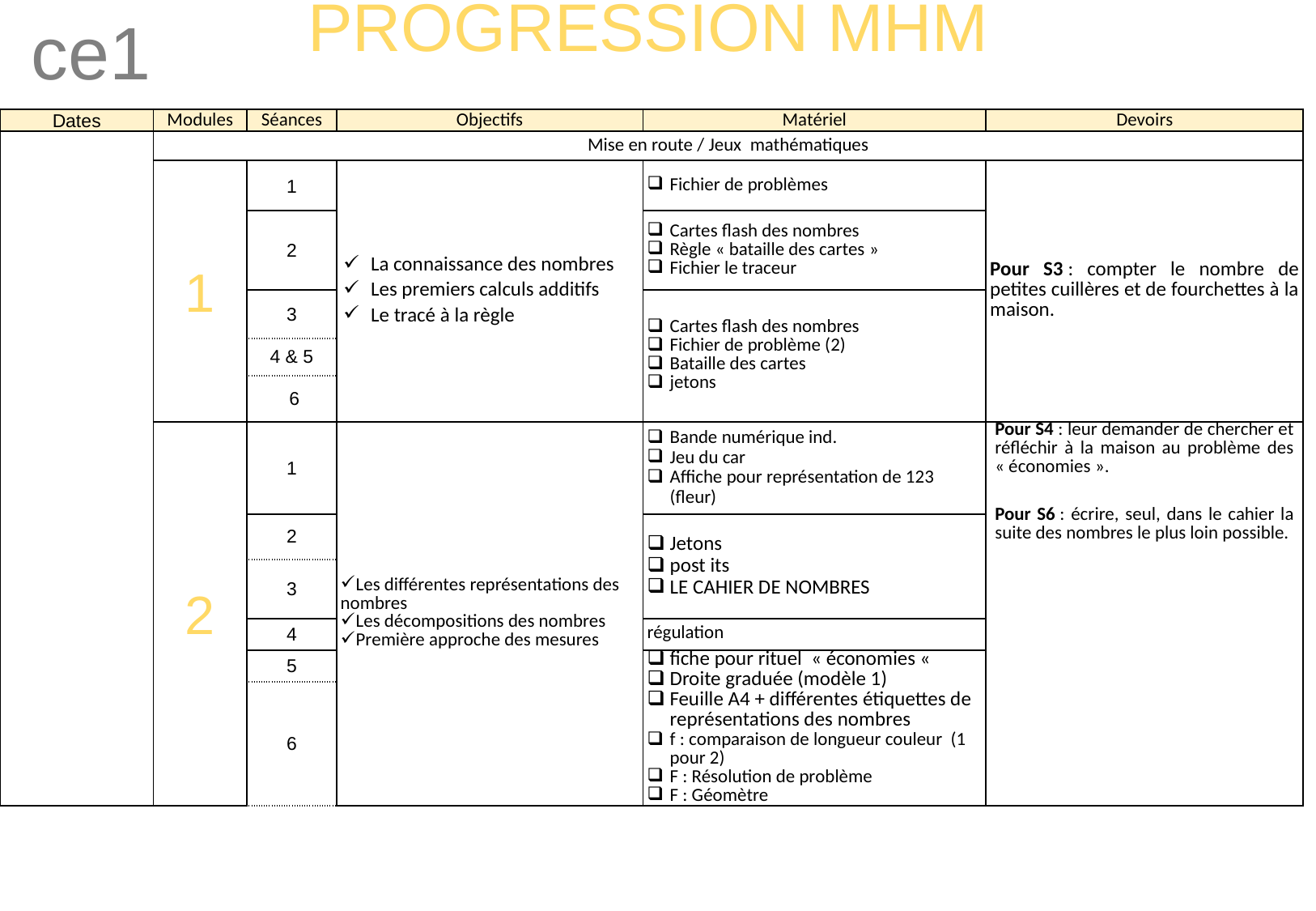

ce1
PROGRESSION MHM
| Dates | Modules | Séances | Objectifs | Matériel | Devoirs |
| --- | --- | --- | --- | --- | --- |
|  | Mise en route / Jeux mathématiques |  |  |  |  |
|  | 1 | 1 | La connaissance des nombres Les premiers calculs additifs Le tracé à la règle | Fichier de problèmes | Pour S3 : compter le nombre de petites cuillères et de fourchettes à la maison. |
|  |  | 2 |  | Cartes flash des nombres Règle « bataille des cartes » Fichier le traceur |  |
|  |  | 3 |  | Cartes flash des nombres Fichier de problème (2) Bataille des cartes jetons |  |
|  |  | 4 & 5 |  |  |  |
|  |  | 6 |  |  |  |
|  | 2 | 1 | Les différentes représentations des nombres Les décompositions des nombres Première approche des mesures | Bande numérique ind. Jeu du car Affiche pour représentation de 123 (fleur) | Pour S4 : leur demander de chercher et réfléchir à la maison au problème des « économies ». Pour S6 : écrire, seul, dans le cahier la suite des nombres le plus loin possible. |
|  |  | 2 |  | Jetons post its Le cahier de nombres |  |
|  |  | 3 |  |  |  |
|  |  | 4 |  | régulation |  |
|  |  | 5 |  | fiche pour rituel « économies « Droite graduée (modèle 1) Feuille A4 + différentes étiquettes de représentations des nombres f : comparaison de longueur couleur (1 pour 2) F : Résolution de problème F : Géomètre |  |
|  |  | 6 |  |  |  |